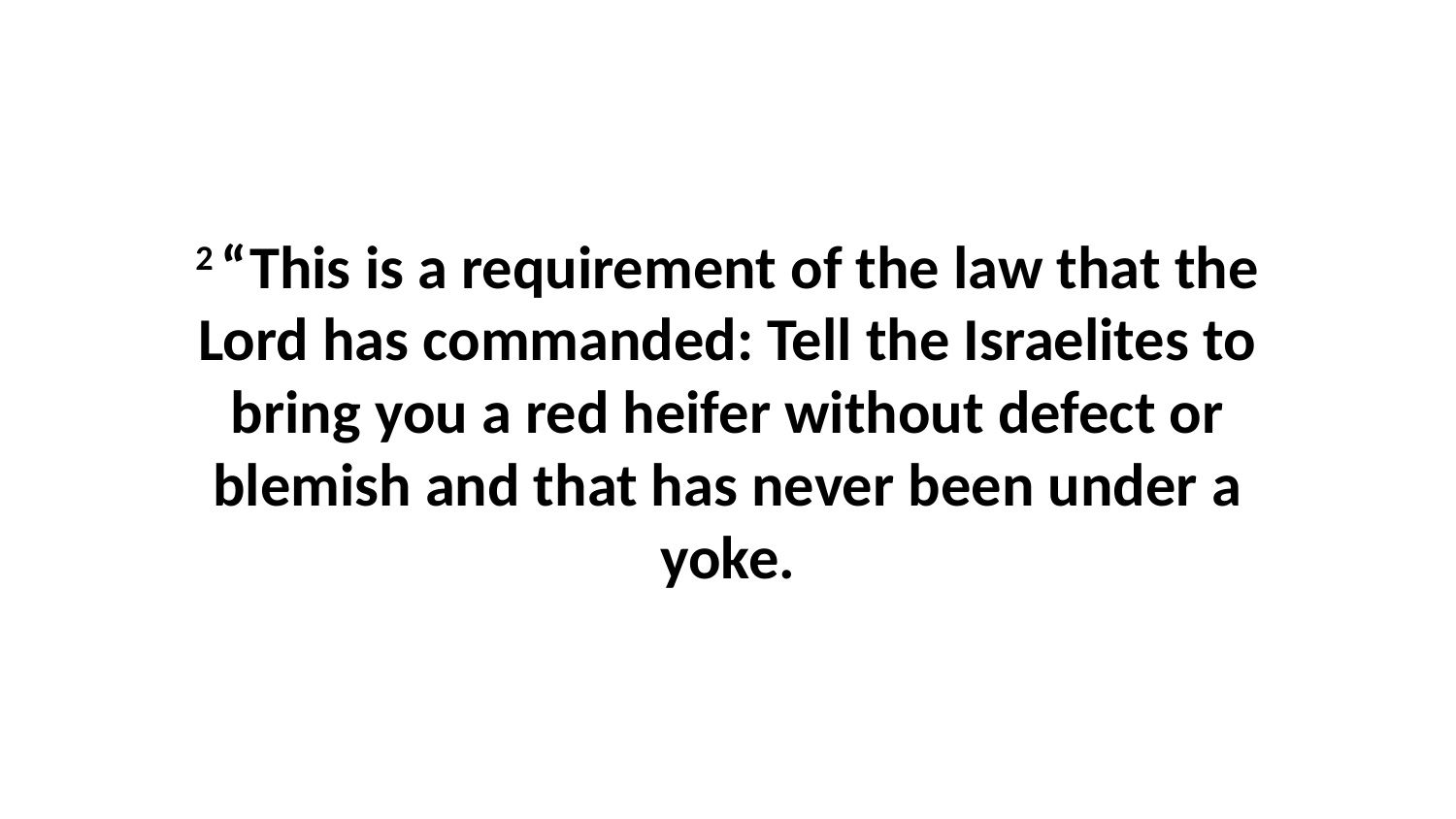

2 “This is a requirement of the law that the Lord has commanded: Tell the Israelites to bring you a red heifer without defect or blemish and that has never been under a yoke.